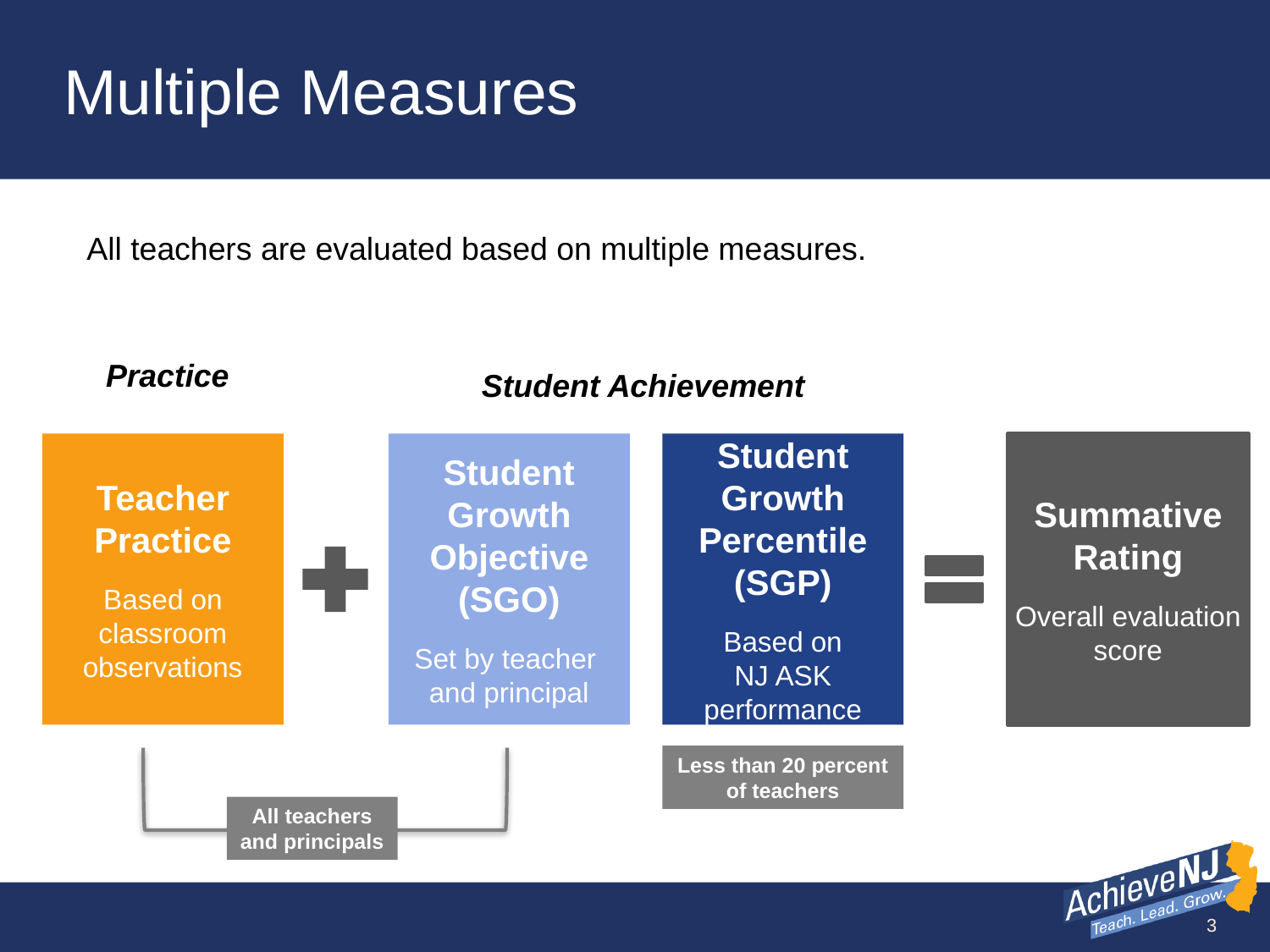

# Multiple Measures
All teachers are evaluated based on multiple measures.
Practice
Student Achievement
Teacher
Practice
Based on classroom observations
Student Growth Objective
(SGO)
Set by teacher
and principal
Student Growth Percentile (SGP)
Based on
NJ ASK performance
Summative Rating
Overall evaluation score

Less than 20 percent of teachers
All teachers and principals